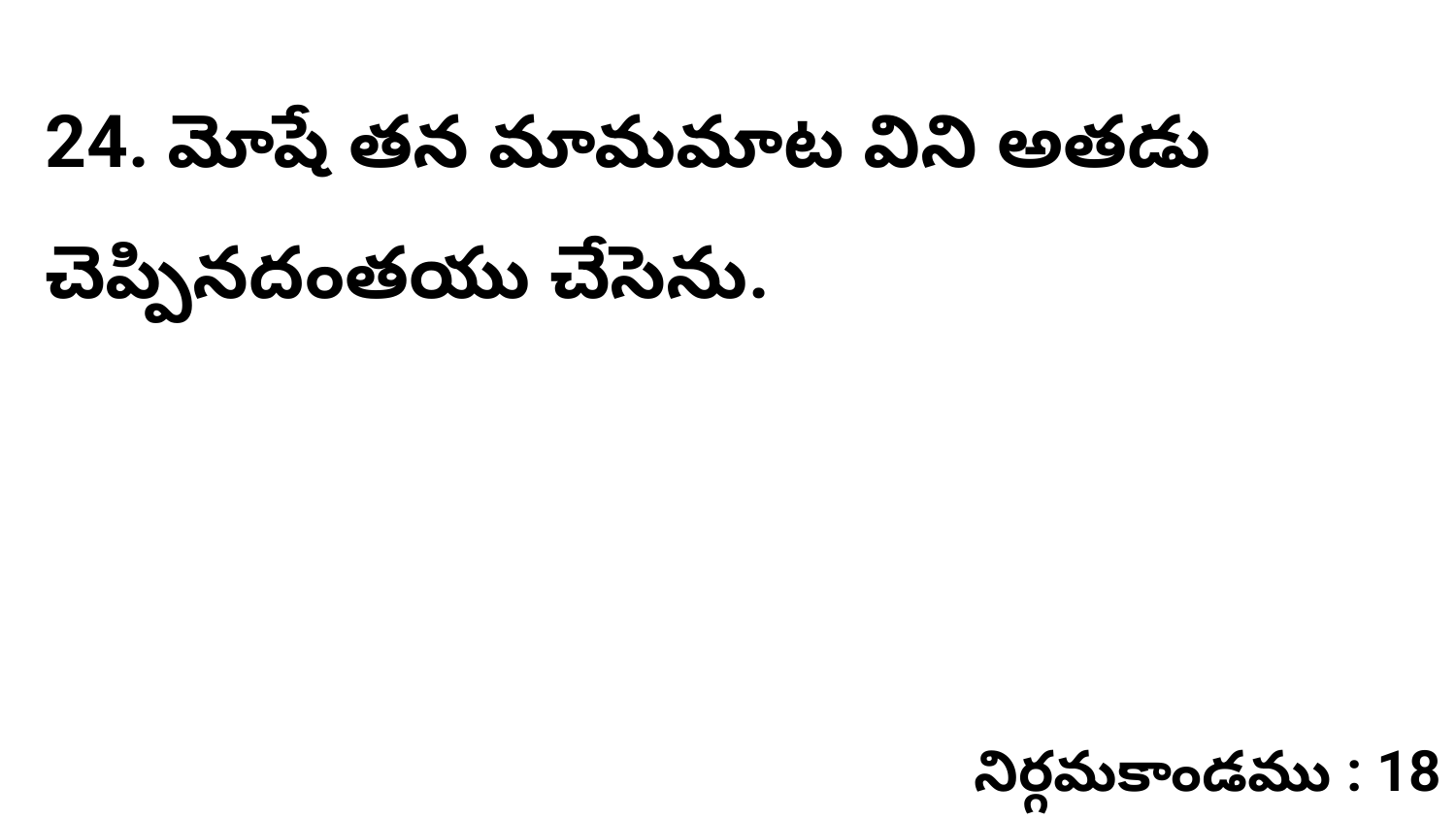

24. మోషే తన మామమాట విని అతడు చెప్పినదంతయు చేసెను.
నిర్గమకాండము : 18